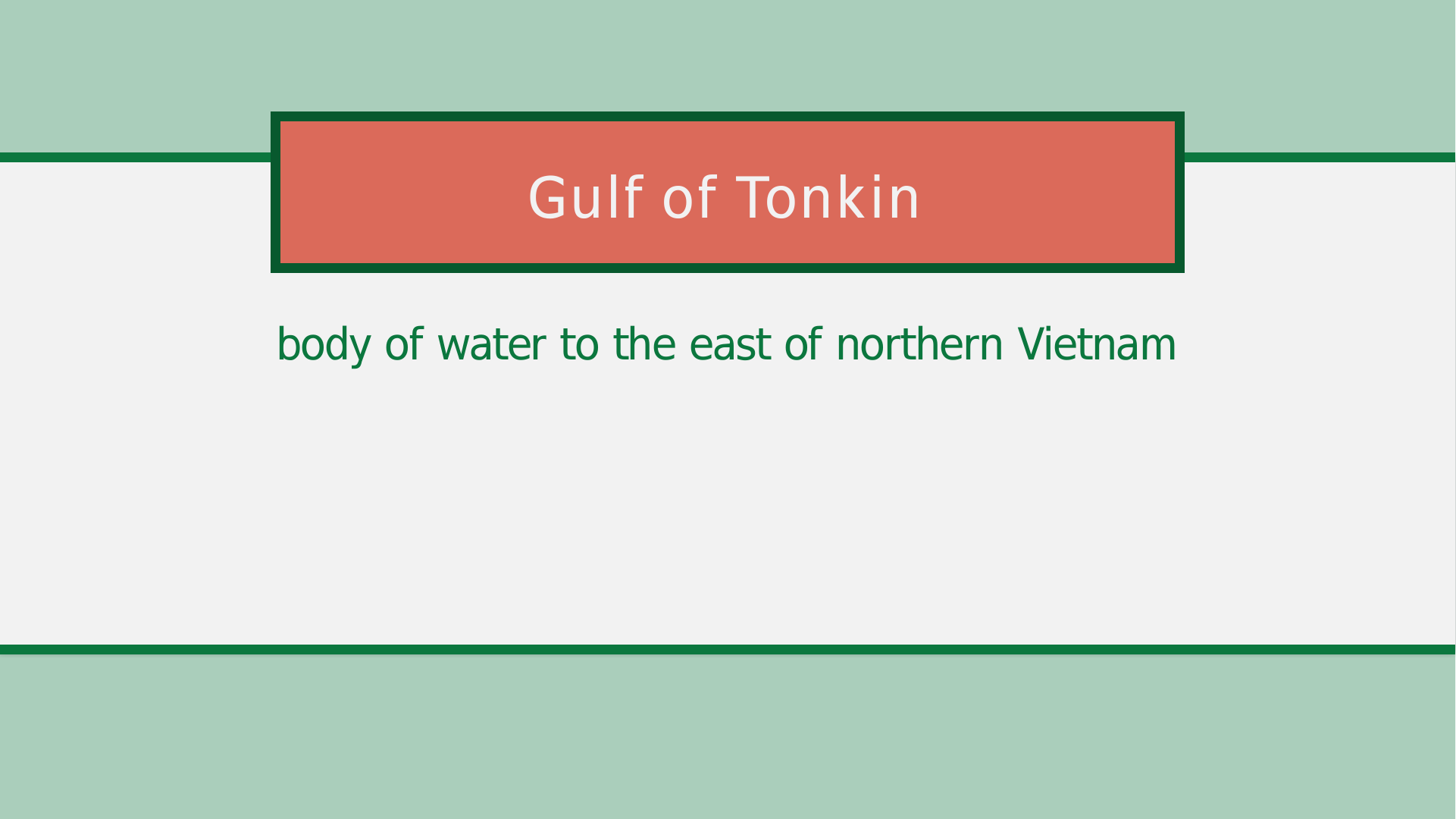

# Gulf of Tonkin
body of water to the east of northern Vietnam